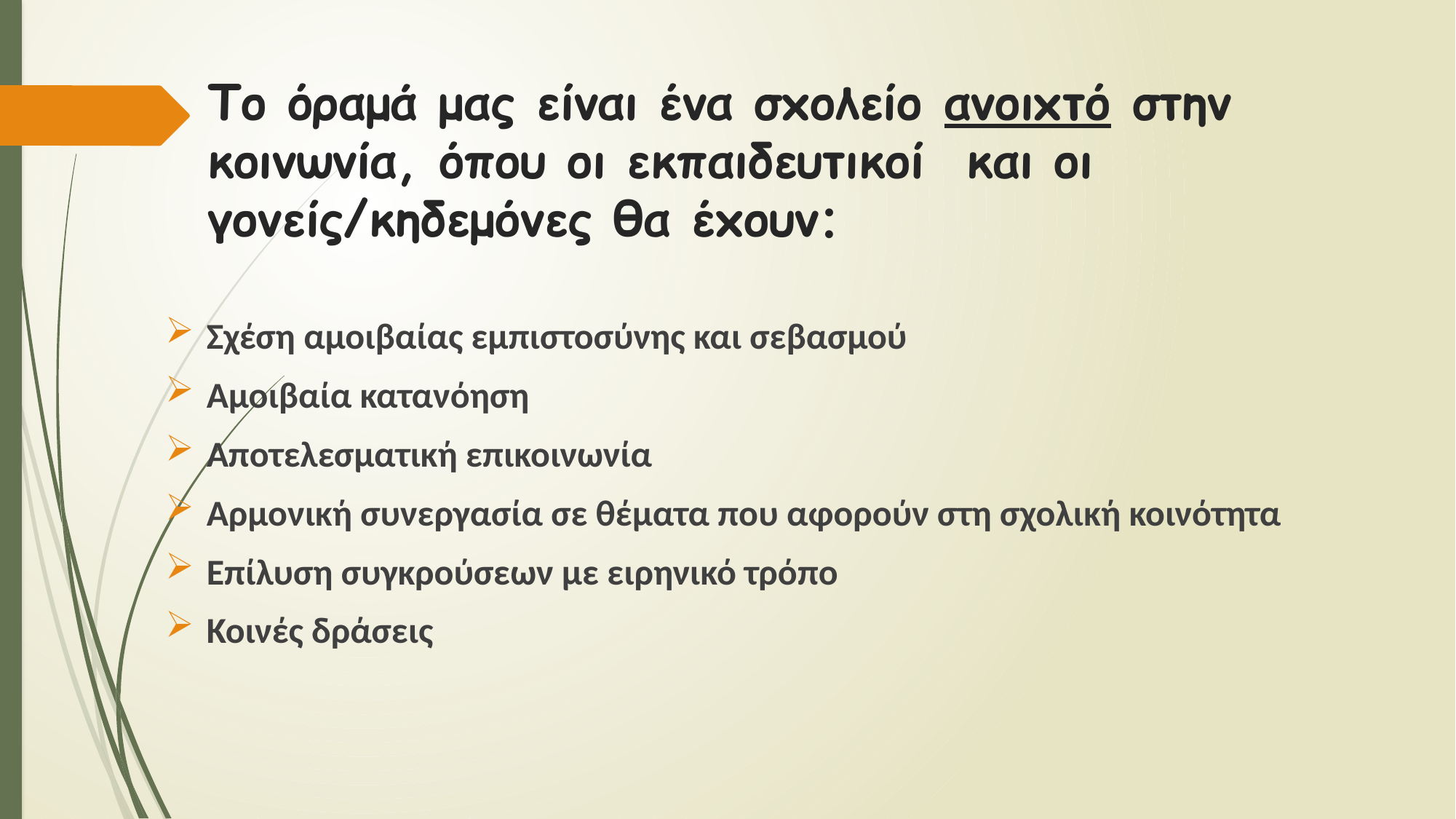

# Το όραμά μας είναι ένα σχολείο ανοιχτό στην κοινωνία, όπου οι εκπαιδευτικοί  και οι γονείς/κηδεμόνες θα έχουν:
Σχέση αμοιβαίας εμπιστοσύνης και σεβασμού
Αμοιβαία κατανόηση
Αποτελεσματική επικοινωνία
Αρμονική συνεργασία σε θέματα που αφορούν στη σχολική κοινότητα
Επίλυση συγκρούσεων με ειρηνικό τρόπο
Κοινές δράσεις